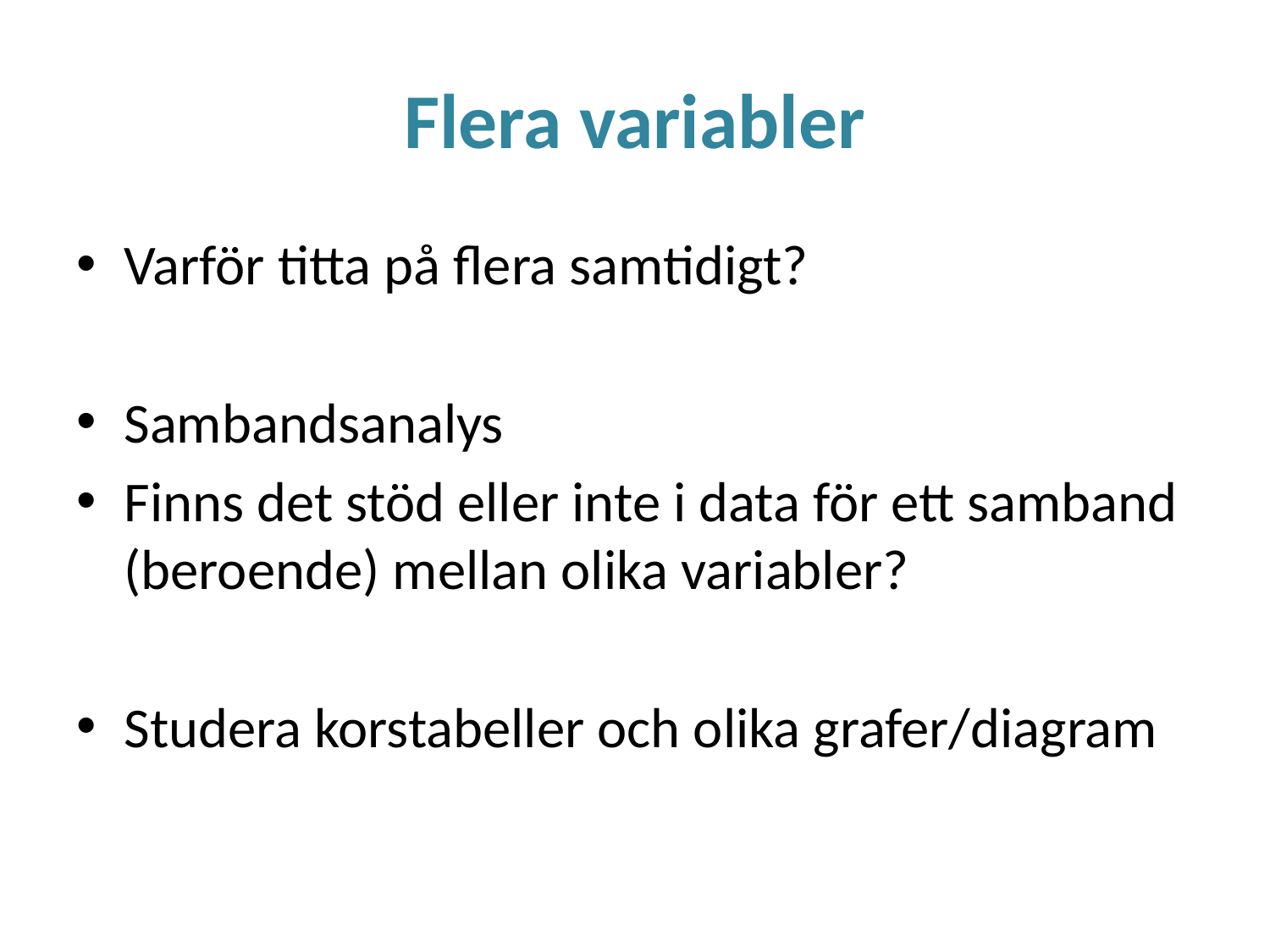

# Flera variabler
Varför titta på flera samtidigt?

Sambandsanalys
Finns det stöd eller inte i data för ett samband (beroende) mellan olika variabler?

Studera korstabeller och olika grafer/diagram